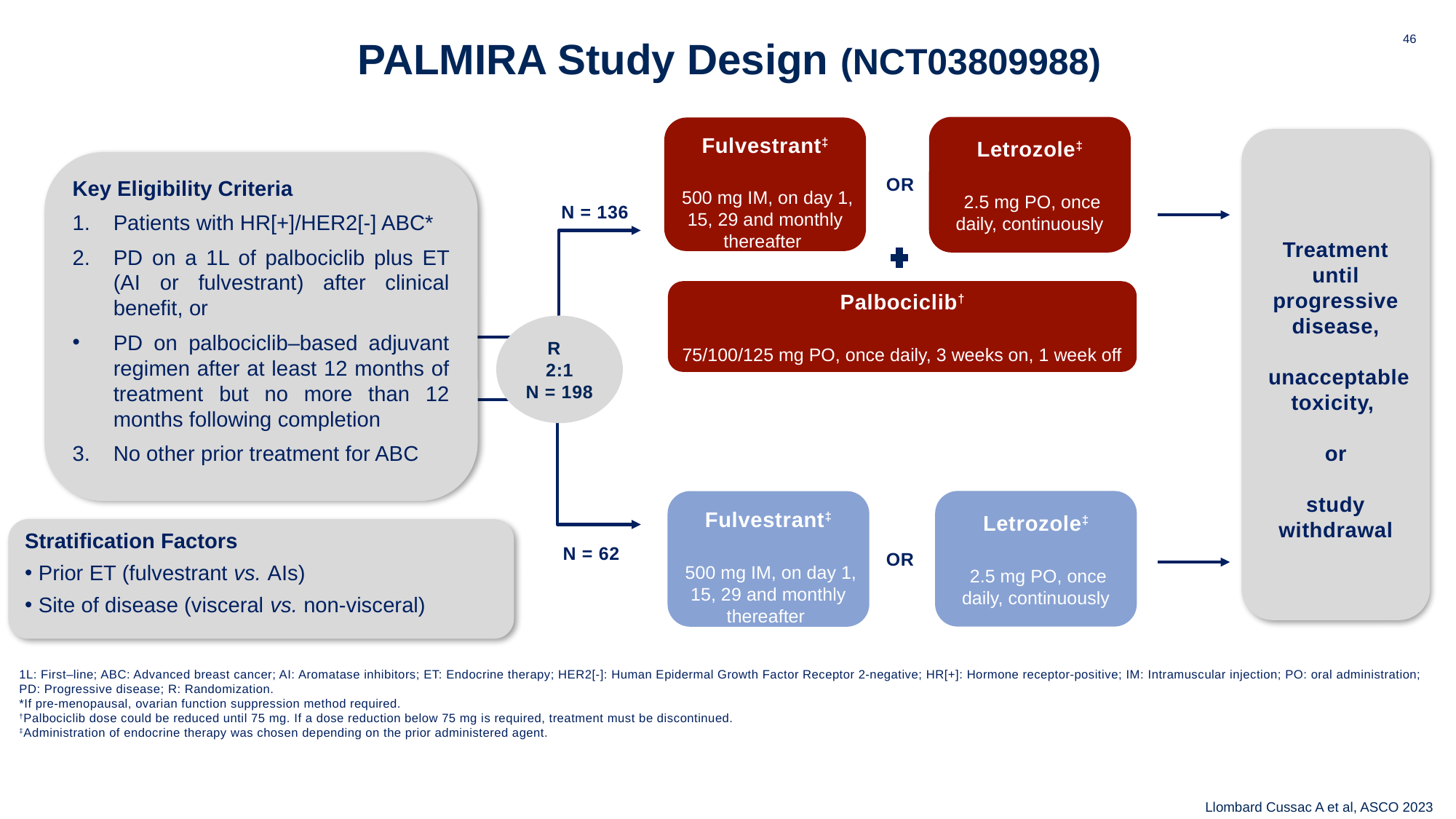

# PALMIRA Study Design (NCT03809988)
46
Letrozole‡

 2.5 mg PO, once daily, continuously

Fulvestrant‡

 500 mg IM, on day 1, 15, 29 and monthly thereafter

Treatment until progressive disease,

 unacceptable toxicity,

or

study withdrawal

Key Eligibility Criteria
Patients with HR[+]/HER2[‑] ABC*
PD on a 1L of palbociclib plus ET (AI or fulvestrant) after clinical benefit, or
PD on palbociclib–based adjuvant regimen after at least 12 months of treatment but no more than 12 months following completion
No other prior treatment for ABC

OR
N = 136
R
2:1
N = 198
Stratification Factors
Prior ET (fulvestrant vs. AIs)
Site of disease (visceral vs. non-visceral)

N = 62
OR
Palbociclib†

75/100/125 mg PO, once daily, 3 weeks on, 1 week off

Letrozole‡

 2.5 mg PO, once daily, continuously

Fulvestrant‡

 500 mg IM, on day 1, 15, 29 and monthly thereafter
1L: First–line; ABC: Advanced breast cancer; AI: Aromatase inhibitors; ET: Endocrine therapy; HER2[-]: Human Epidermal Growth Factor Receptor 2-negative; HR[+]: Hormone receptor-positive; IM: Intramuscular injection; PO: oral administration; PD: Progressive disease; R: Randomization.
*If pre-menopausal, ovarian function suppression method required.
†Palbociclib dose could be reduced until 75 mg. If a dose reduction below 75 mg is required, treatment must be discontinued.
‡Administration of endocrine therapy was chosen depending on the prior administered agent.
Llombard Cussac A et al, ASCO 2023